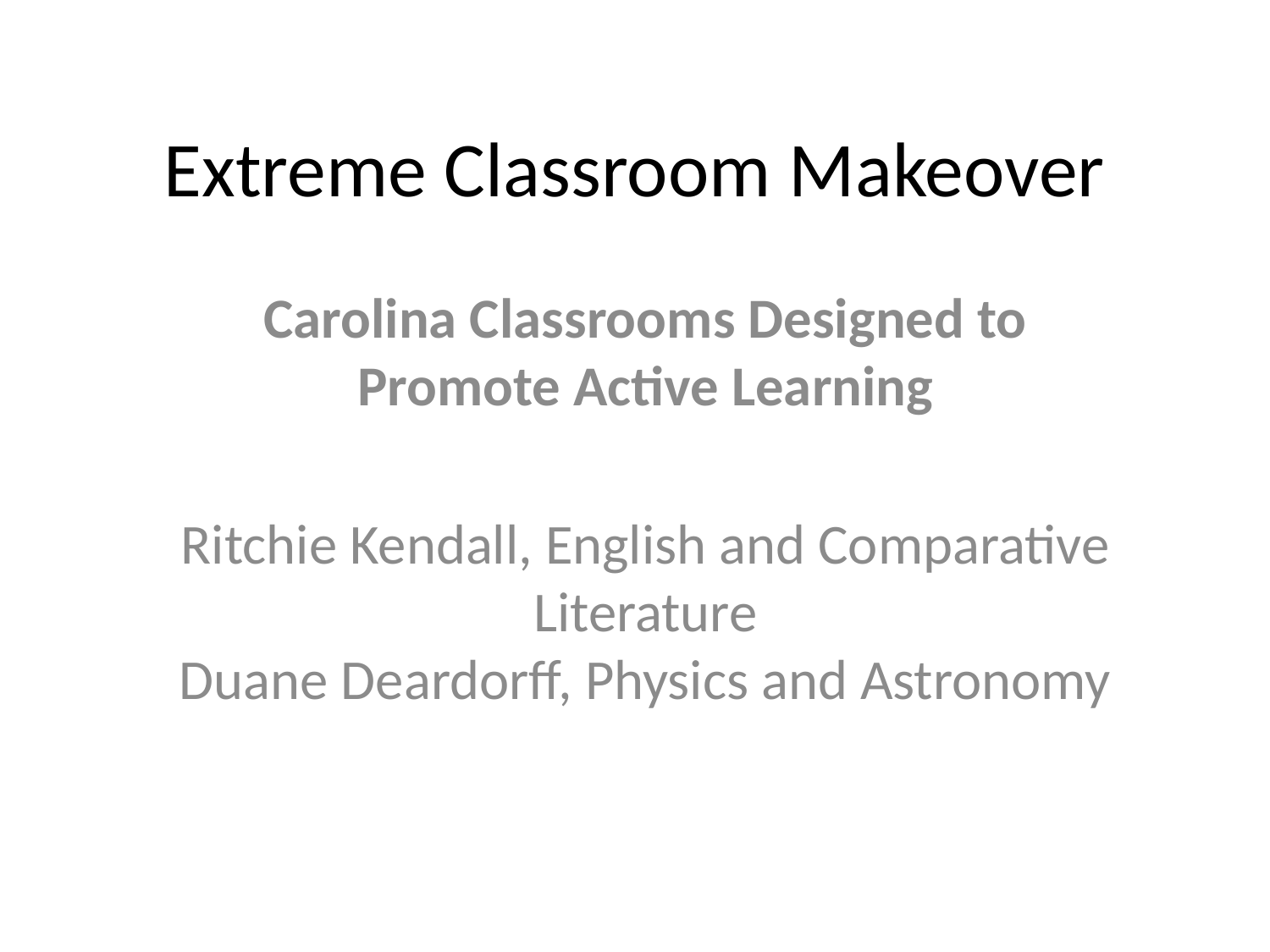

# Extreme Classroom Makeover
Carolina Classrooms Designed to Promote Active Learning

Ritchie Kendall, English and Comparative Literature
Duane Deardorff, Physics and Astronomy